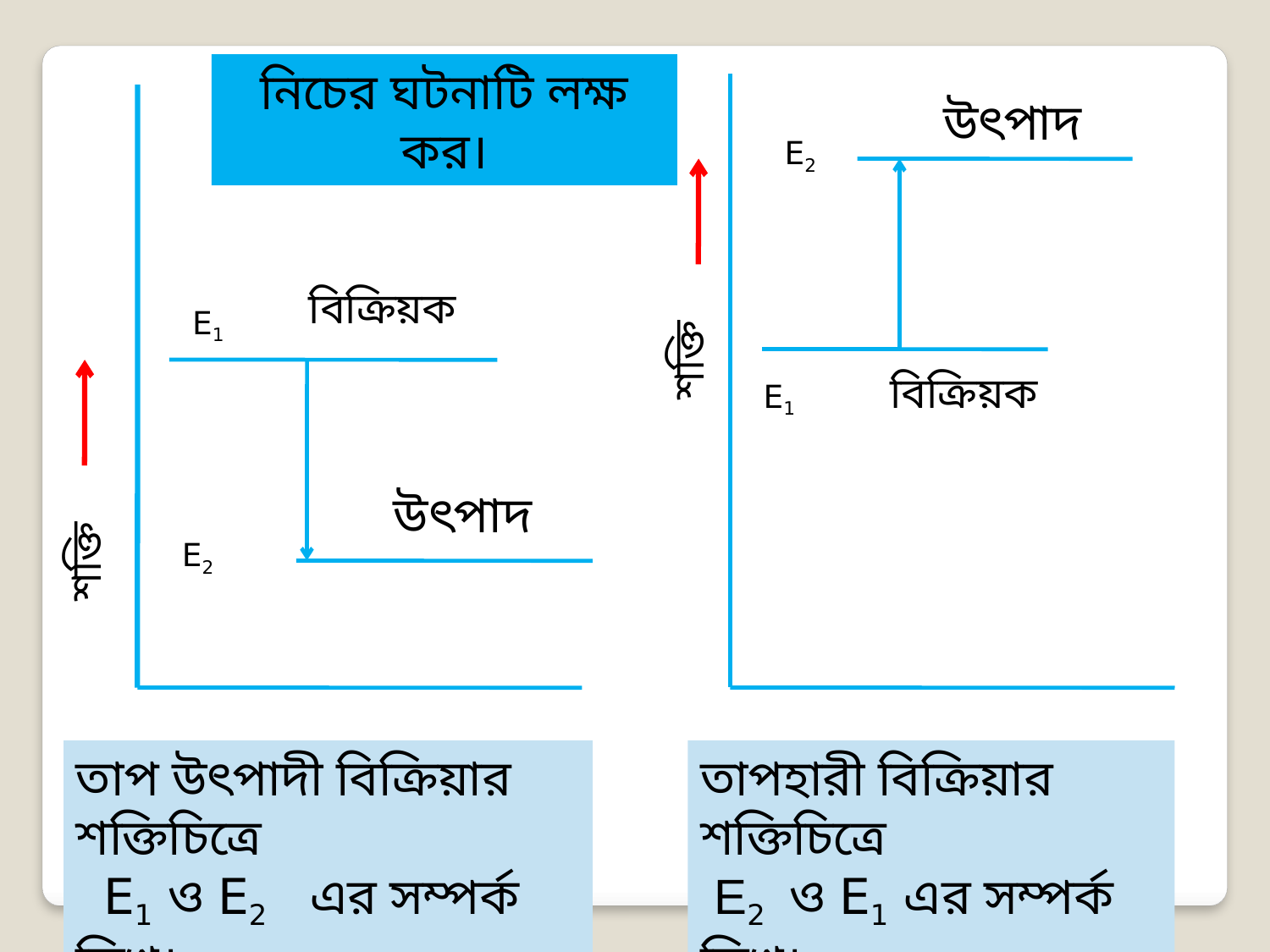

নিচের ঘটনাটি লক্ষ কর।
উৎপাদ
E2
বিক্রিয়ক
E1
শক্তি
বিক্রিয়ক
E1
উৎপাদ
শক্তি
E2
তাপ উৎপাদী বিক্রিয়ার শক্তিচিত্রে
  E1 ও E2    এর সম্পর্ক লিখ।
তাপহারী বিক্রিয়ার শক্তিচিত্রে
 E2  ও E1 এর সম্পর্ক লিখ।